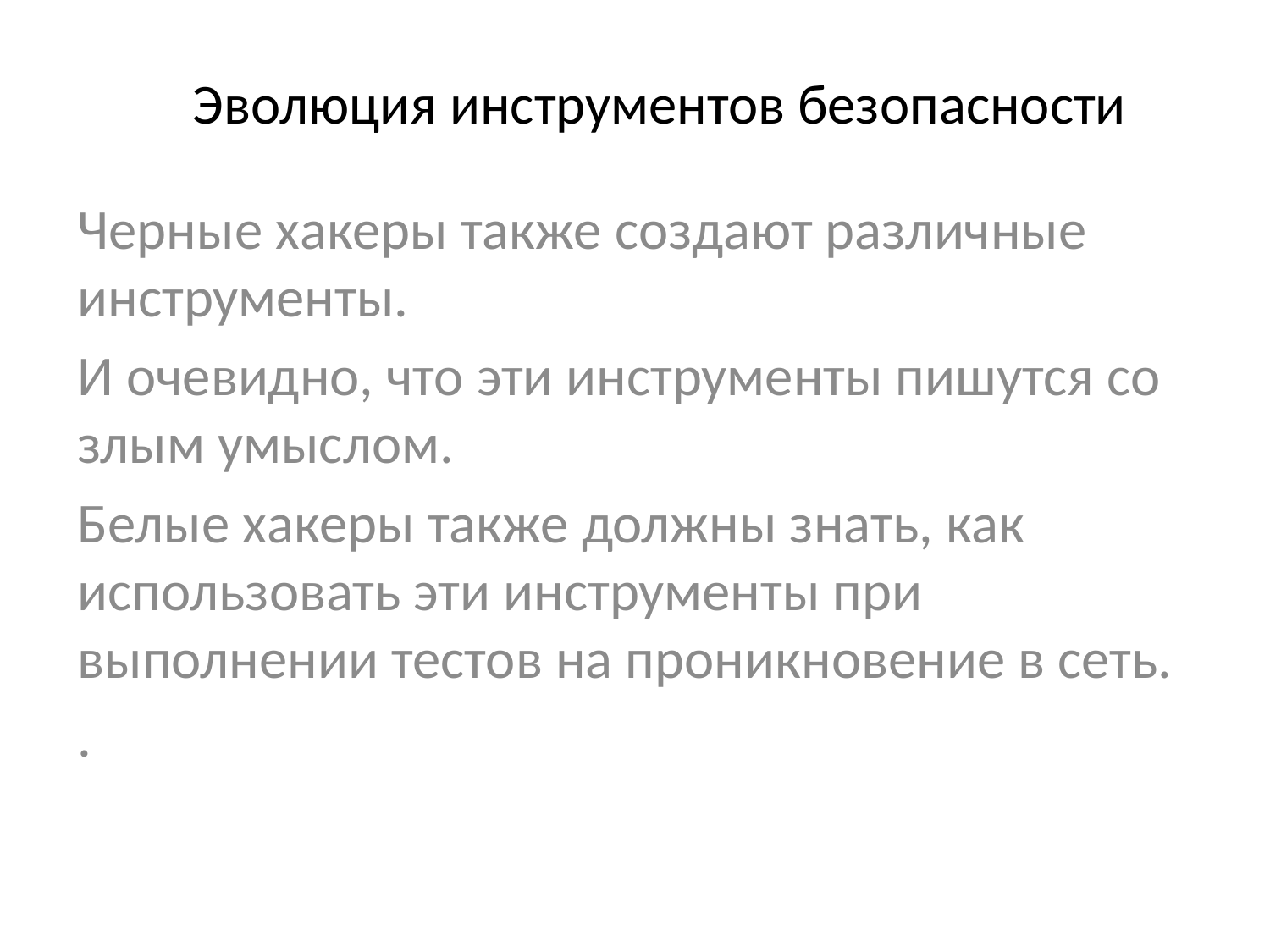

# Эволюция инструментов безопасности
Черные хакеры также создают различные инструменты.
И очевидно, что эти инструменты пишутся со злым умыслом.
Белые хакеры также должны знать, как использовать эти инструменты при выполнении тестов на проникновение в сеть.
.